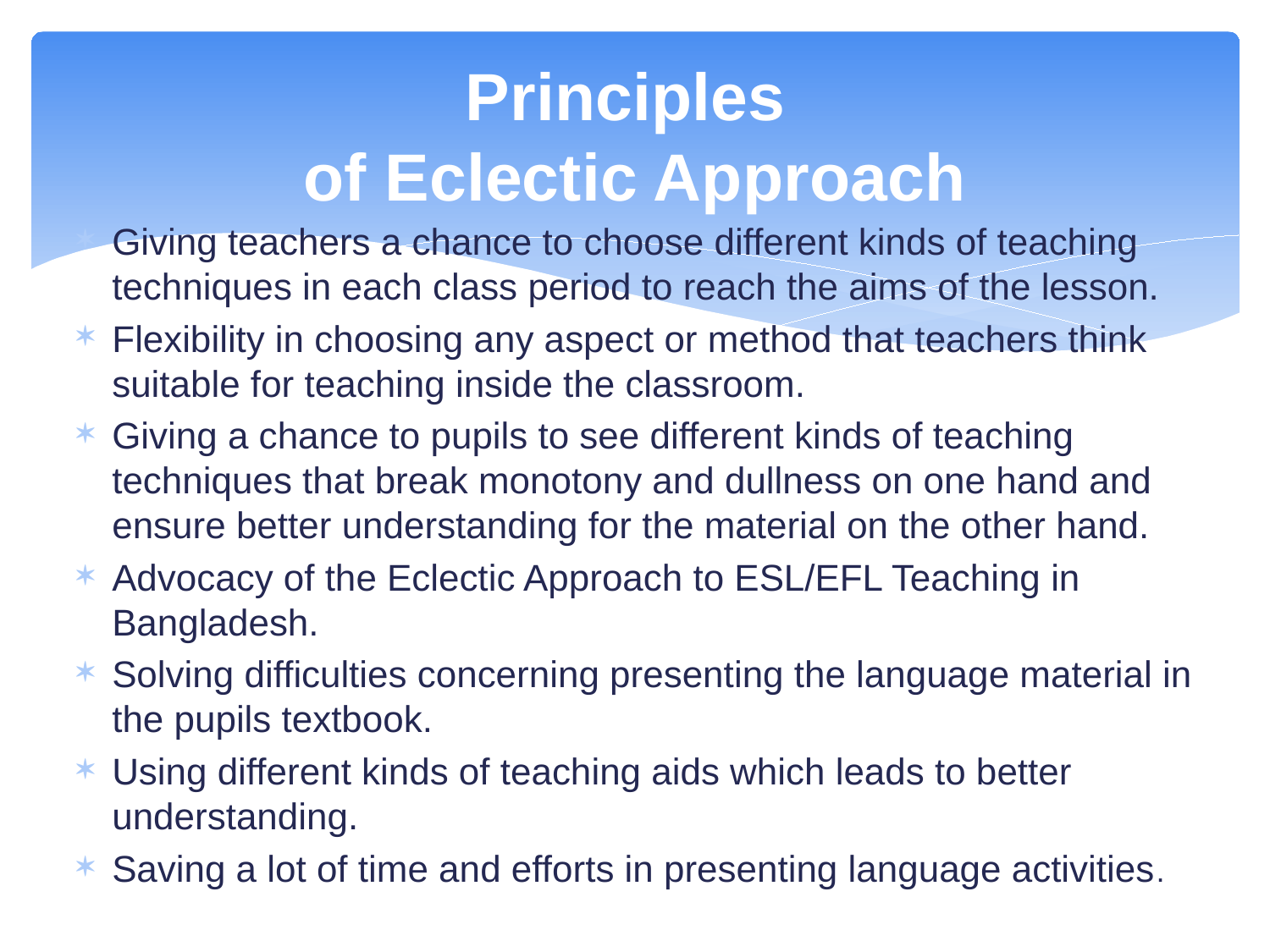

# Principles of Eclectic Approach
Giving teachers a chance to choose different kinds of teaching techniques in each class period to reach the aims of the lesson.
Flexibility in choosing any aspect or method that teachers think suitable for teaching inside the classroom.
Giving a chance to pupils to see different kinds of teaching techniques that break monotony and dullness on one hand and ensure better understanding for the material on the other hand.
Advocacy of the Eclectic Approach to ESL/EFL Teaching in Bangladesh.
Solving difficulties concerning presenting the language material in the pupils textbook.
Using different kinds of teaching aids which leads to better understanding.
Saving a lot of time and efforts in presenting language activities.